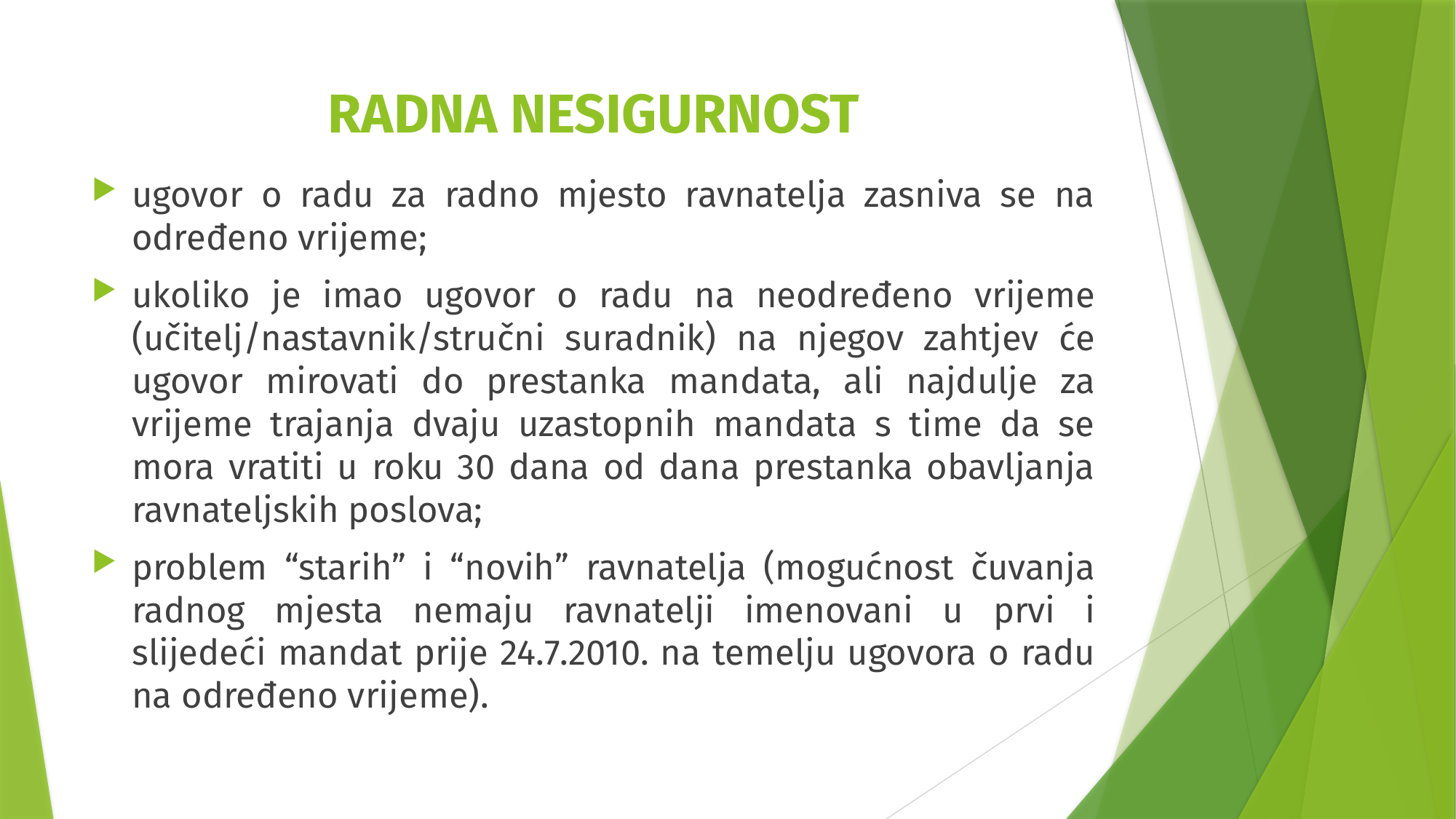

# RADNA NESIGURNOST
ugovor o radu za radno mjesto ravnatelja zasniva se na određeno vrijeme;
ukoliko je imao ugovor o radu na neodređeno vrijeme (učitelj/nastavnik/stručni suradnik) na njegov zahtjev će ugovor mirovati do prestanka mandata, ali najdulje za vrijeme trajanja dvaju uzastopnih mandata s time da se mora vratiti u roku 30 dana od dana prestanka obavljanja ravnateljskih poslova;
problem “starih” i “novih” ravnatelja (mogućnost čuvanja radnog mjesta nemaju ravnatelji imenovani u prvi i slijedeći mandat prije 24.7.2010. na temelju ugovora o radu na određeno vrijeme).